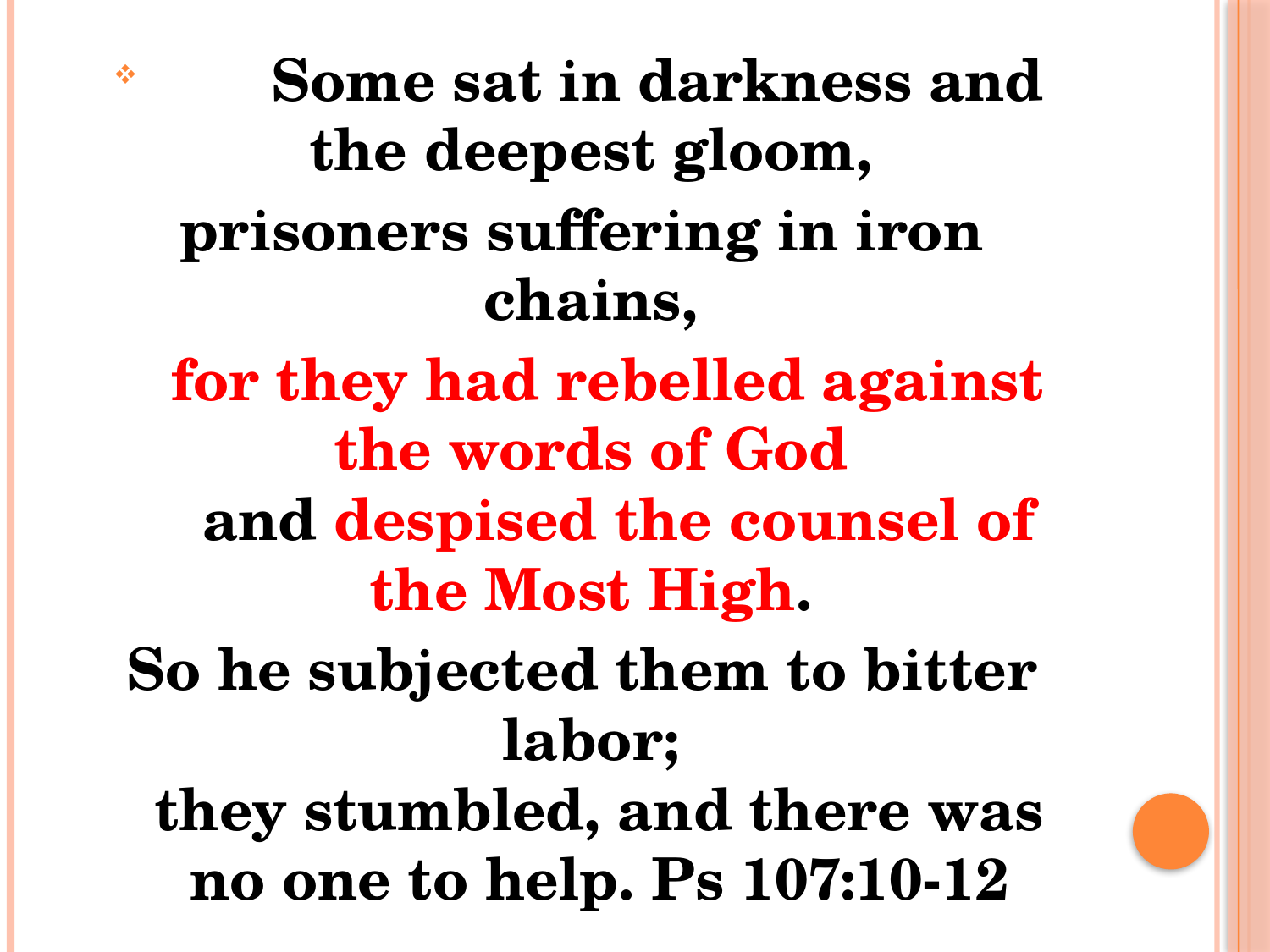

Some sat in darkness and the deepest gloom,
prisoners suffering in iron chains,
	 for they had rebelled against the words of God
  and despised the counsel of the Most High.
So he subjected them to bitter labor;
they stumbled, and there was no one to help. Ps 107:10-12